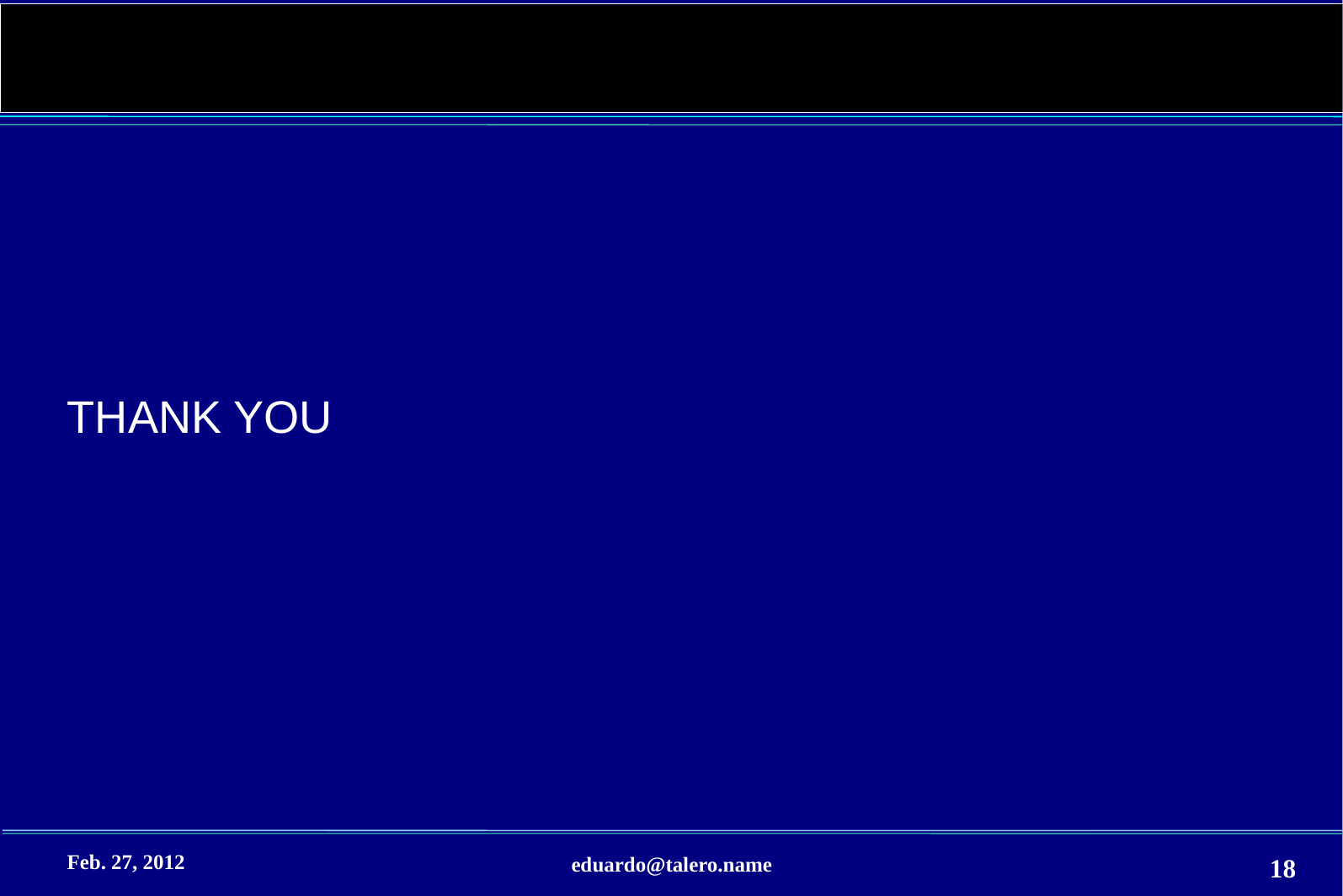

# THANK YOU

Feb. 27, 2012
eduardo@talero.name